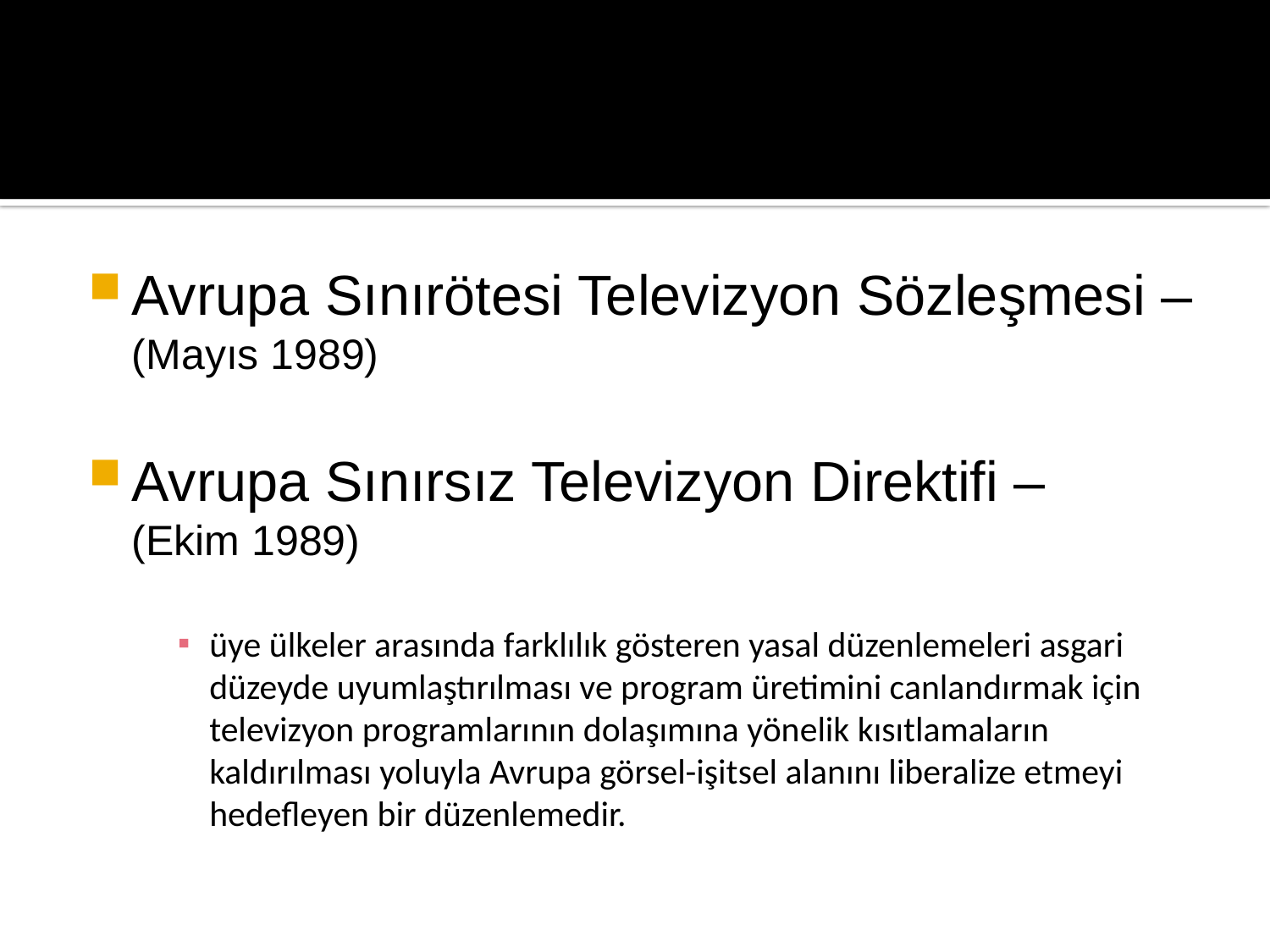

#
Avrupa Sınırötesi Televizyon Sözleşmesi – (Mayıs 1989)

Avrupa Sınırsız Televizyon Direktifi –
(Ekim 1989)

üye ülkeler arasında farklılık gösteren yasal düzenlemeleri asgari düzeyde uyumlaştırılması ve program üretimini canlandırmak için televizyon programlarının dolaşımına yönelik kısıtlamaların kaldırılması yoluyla Avrupa görsel-işitsel alanını liberalize etmeyi hedefleyen bir düzenlemedir.